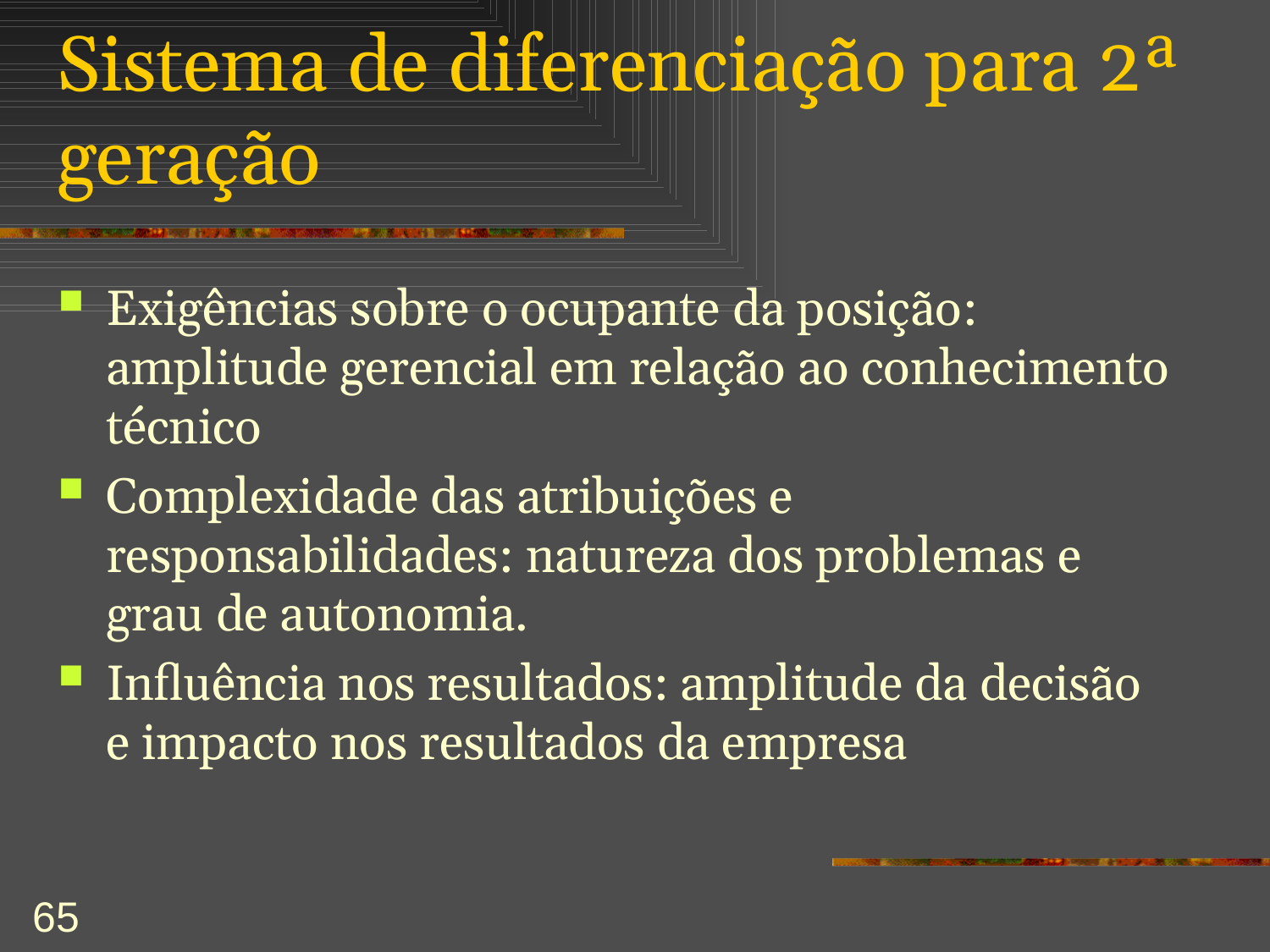

# Sistema de diferenciação para 2ª geração
Exigências sobre o ocupante da posição: amplitude gerencial em relação ao conhecimento técnico
Complexidade das atribuições e responsabilidades: natureza dos problemas e grau de autonomia.
Influência nos resultados: amplitude da decisão e impacto nos resultados da empresa
65